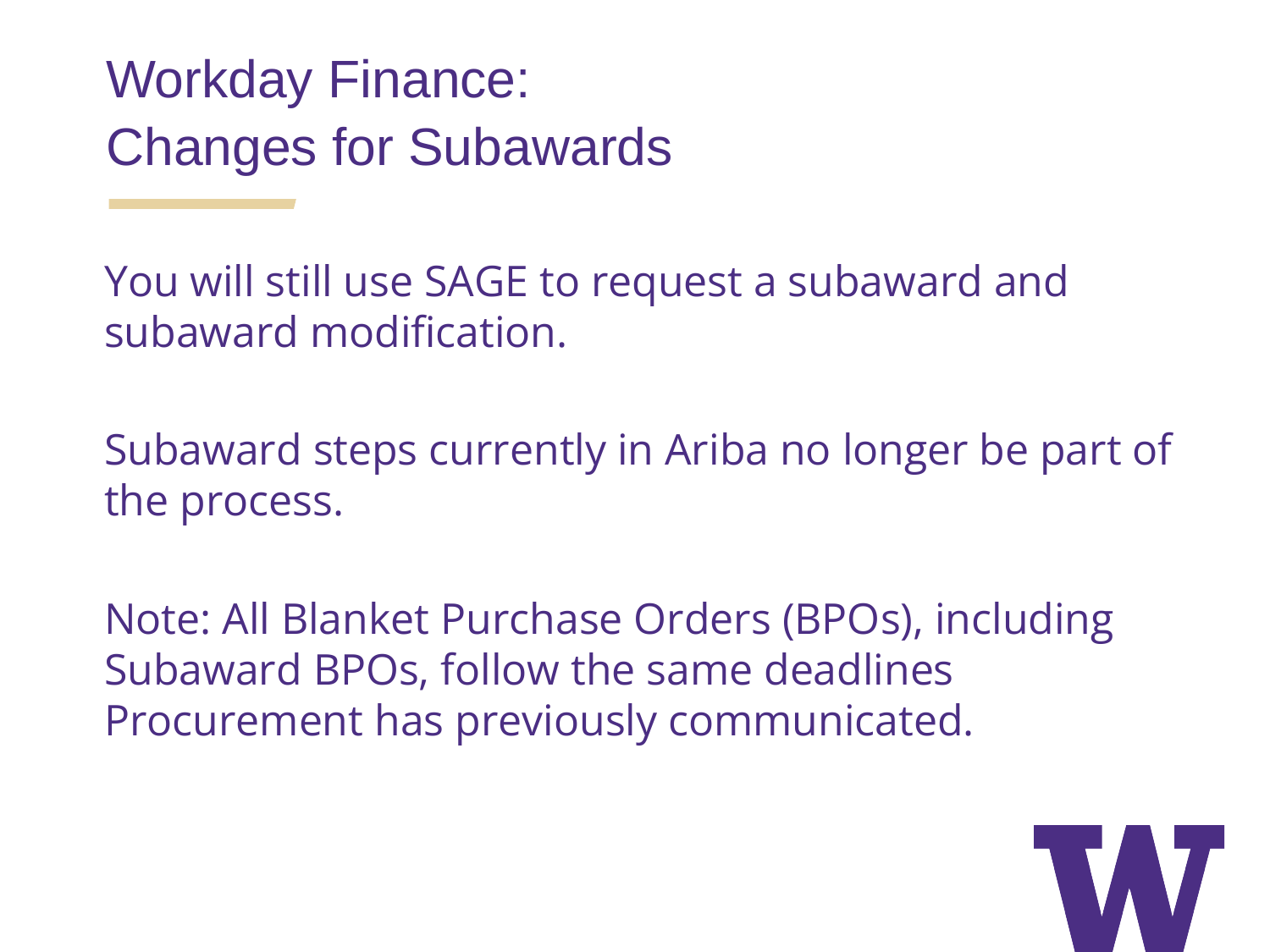

Workday Finance:
Changes for Subawards
You will still use SAGE to request a subaward and subaward modification.

Subaward steps currently in Ariba no longer be part of the process.

Note: All Blanket Purchase Orders (BPOs), including Subaward BPOs, follow the same deadlines Procurement has previously communicated.